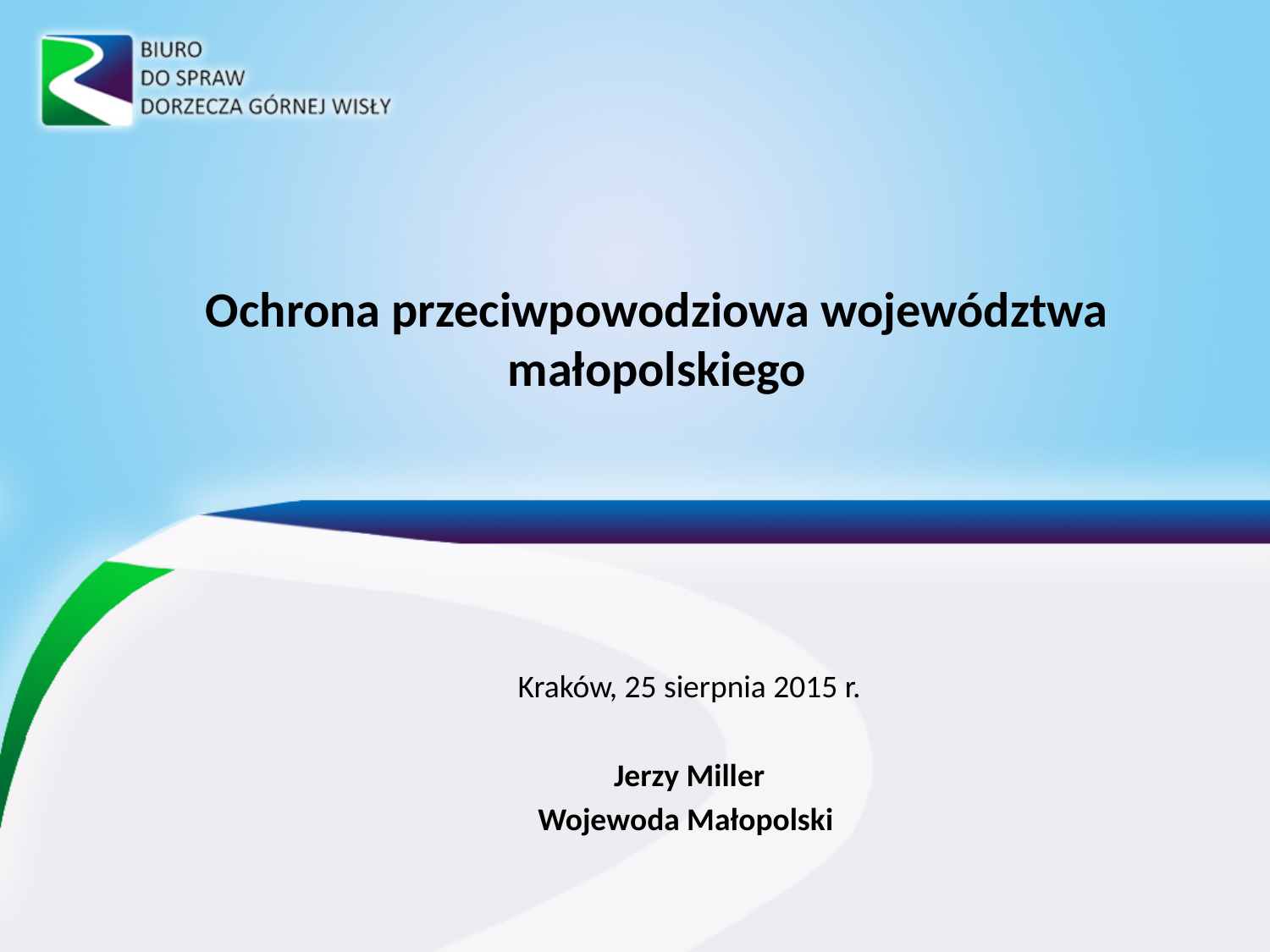

Ochrona przeciwpowodziowa województwa małopolskiego
#
Kraków, 25 sierpnia 2015 r.

Jerzy Miller
Wojewoda Małopolski